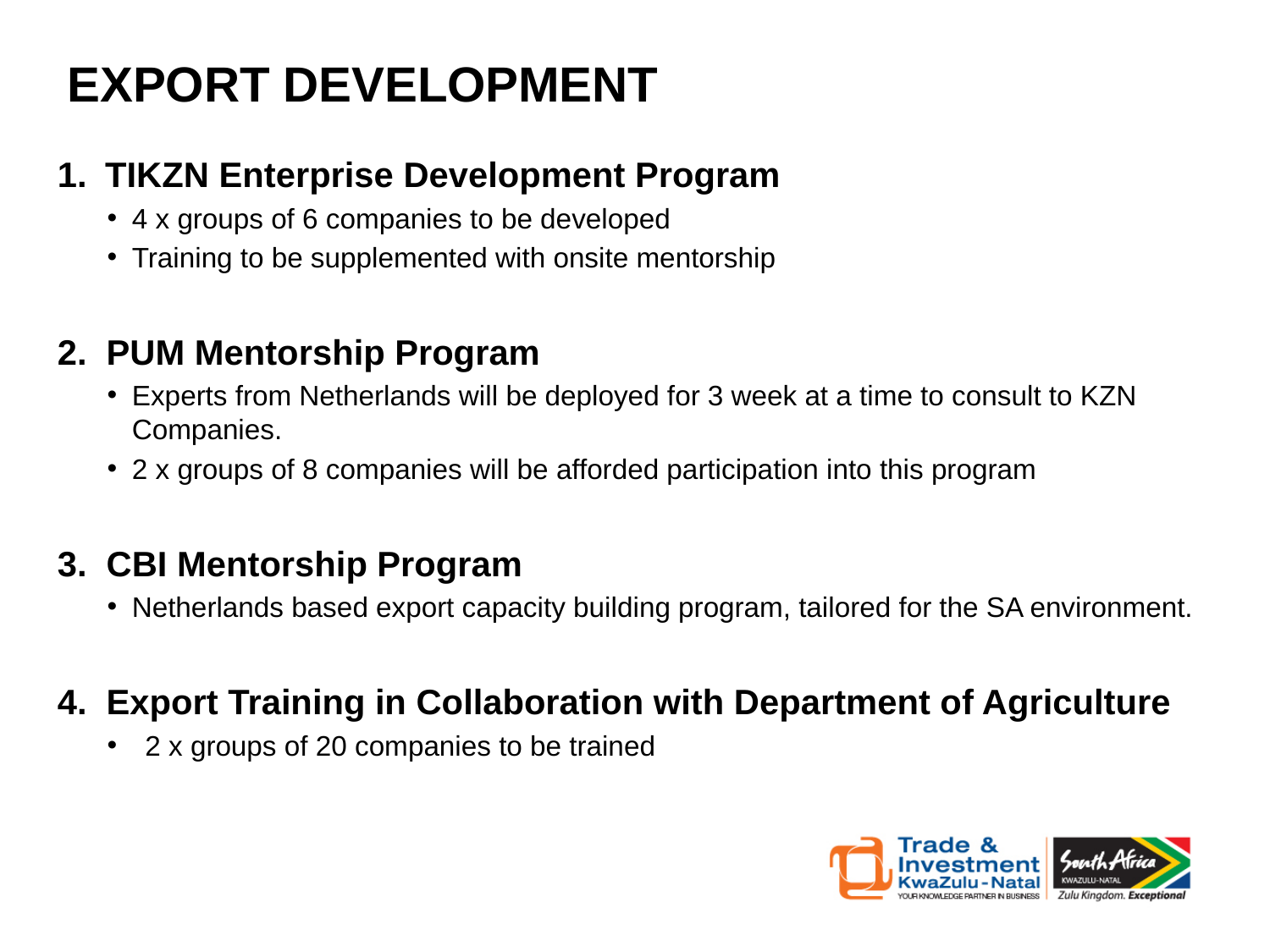

EXPORT DEVELOPMENT
TIKZN Enterprise Development Program
4 x groups of 6 companies to be developed
Training to be supplemented with onsite mentorship

2.  PUM Mentorship Program
Experts from Netherlands will be deployed for 3 week at a time to consult to KZN Companies.
2 x groups of 8 companies will be afforded participation into this program

3.  CBI Mentorship Program
Netherlands based export capacity building program, tailored for the SA environment.

4.  Export Training in Collaboration with Department of Agriculture
2 x groups of 20 companies to be trained